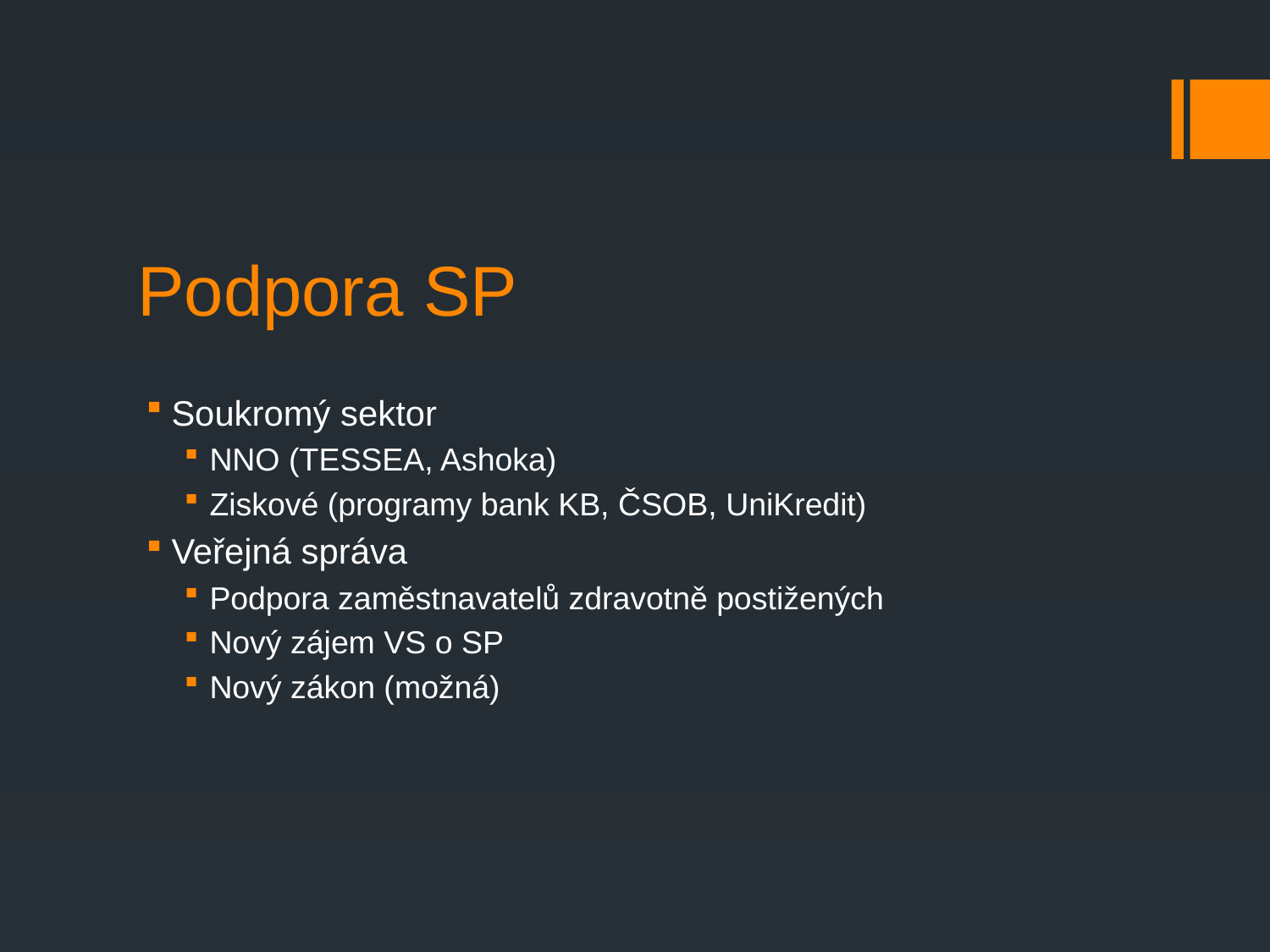

# Podpora SP
Soukromý sektor
NNO (TESSEA, Ashoka)
Ziskové (programy bank KB, ČSOB, UniKredit)
Veřejná správa
Podpora zaměstnavatelů zdravotně postižených
Nový zájem VS o SP
Nový zákon (možná)